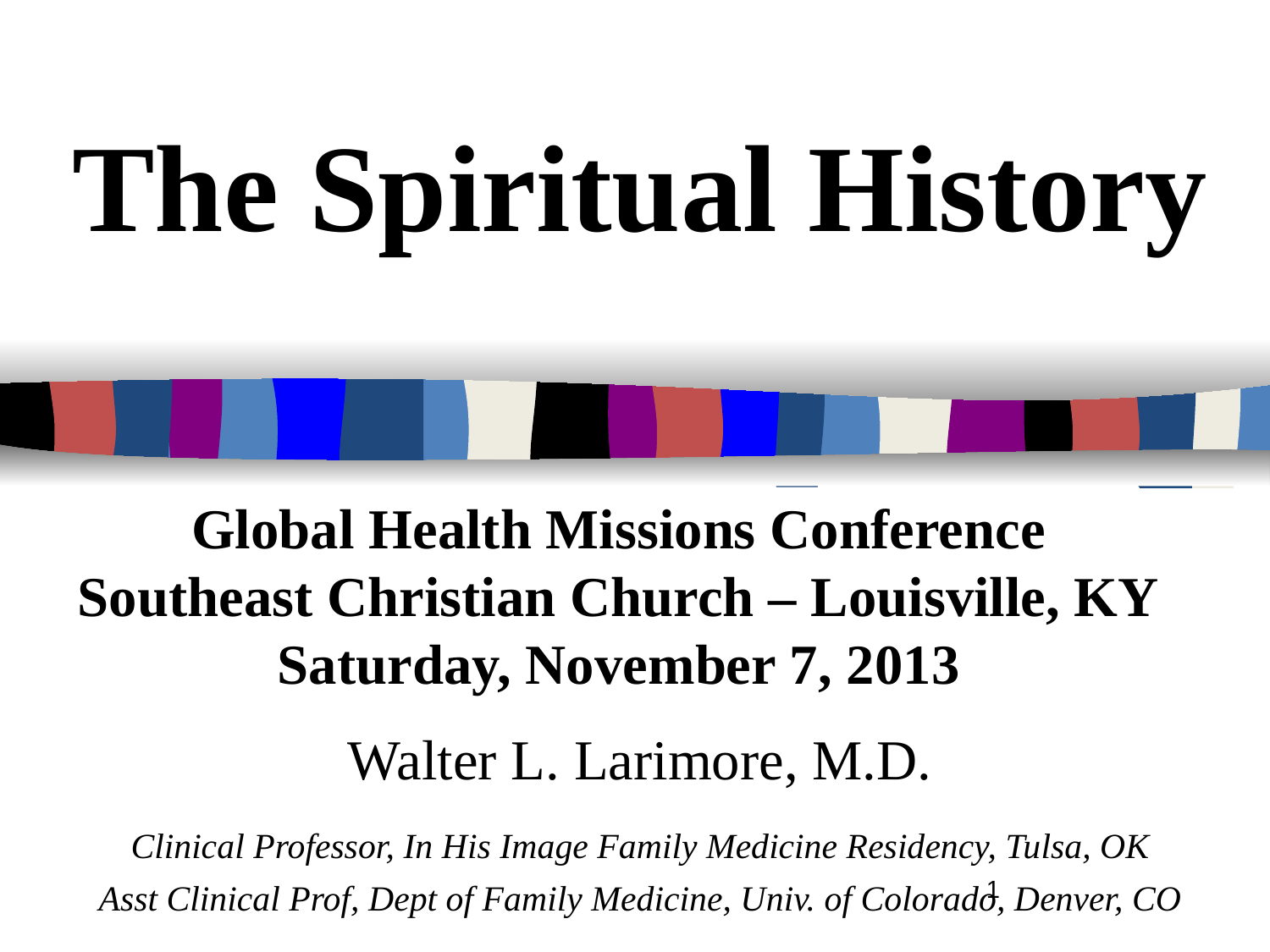

# The Spiritual History
Global Health Missions Conference
Southeast Christian Church – Louisville, KY
Saturday, November 7, 2013
Walter L. Larimore, M.D.
Clinical Professor, In His Image Family Medicine Residency, Tulsa, OK
Asst Clinical Prof, Dept of Family Medicine, Univ. of Colorado, Denver, CO

1